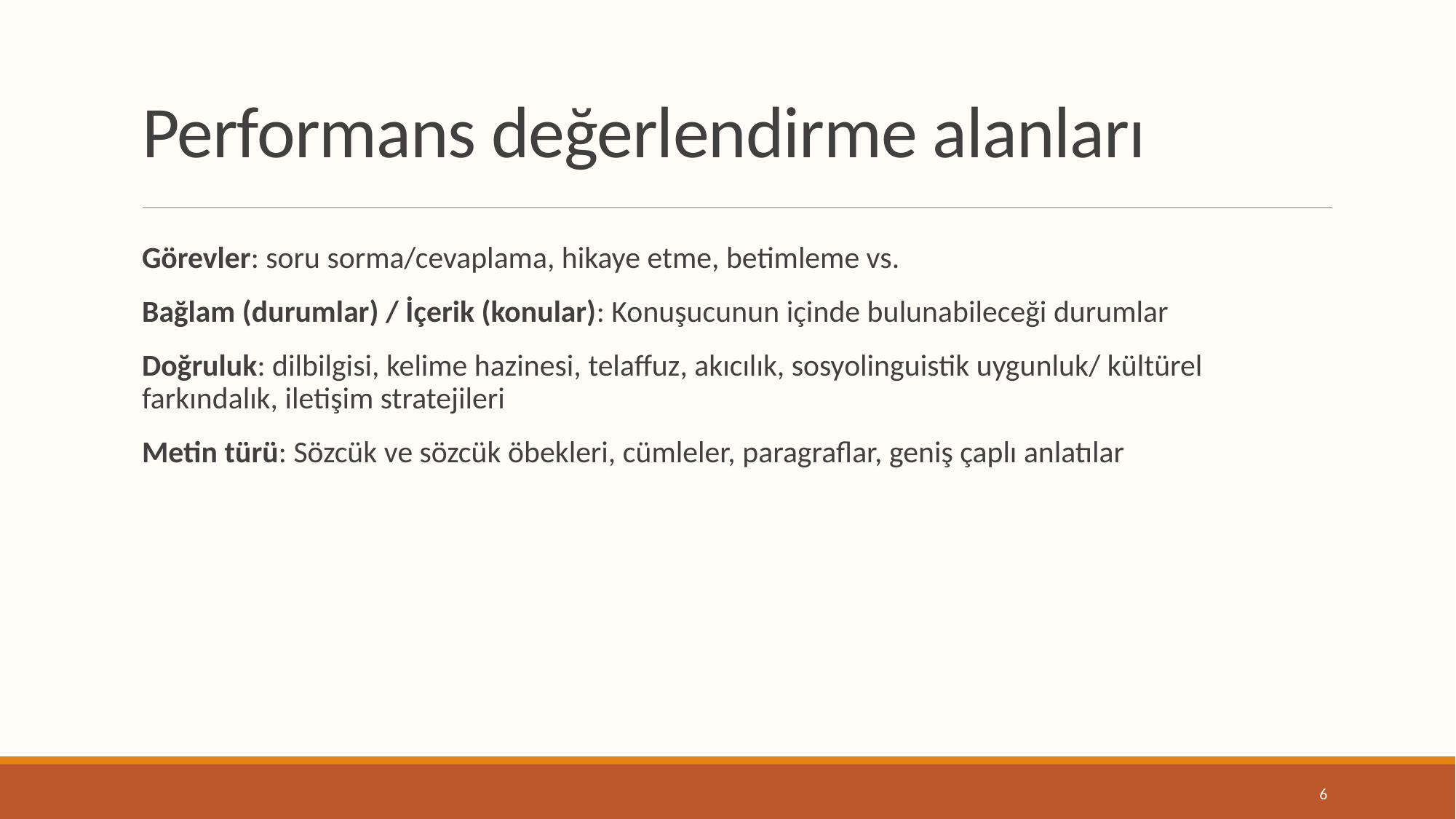

# Performans değerlendirme alanları
Görevler: soru sorma/cevaplama, hikaye etme, betimleme vs.
Bağlam (durumlar) / İçerik (konular): Konuşucunun içinde bulunabileceği durumlar
Doğruluk: dilbilgisi, kelime hazinesi, telaffuz, akıcılık, sosyolinguistik uygunluk/ kültürel farkındalık, iletişim stratejileri
Metin türü: Sözcük ve sözcük öbekleri, cümleler, paragraflar, geniş çaplı anlatılar
6